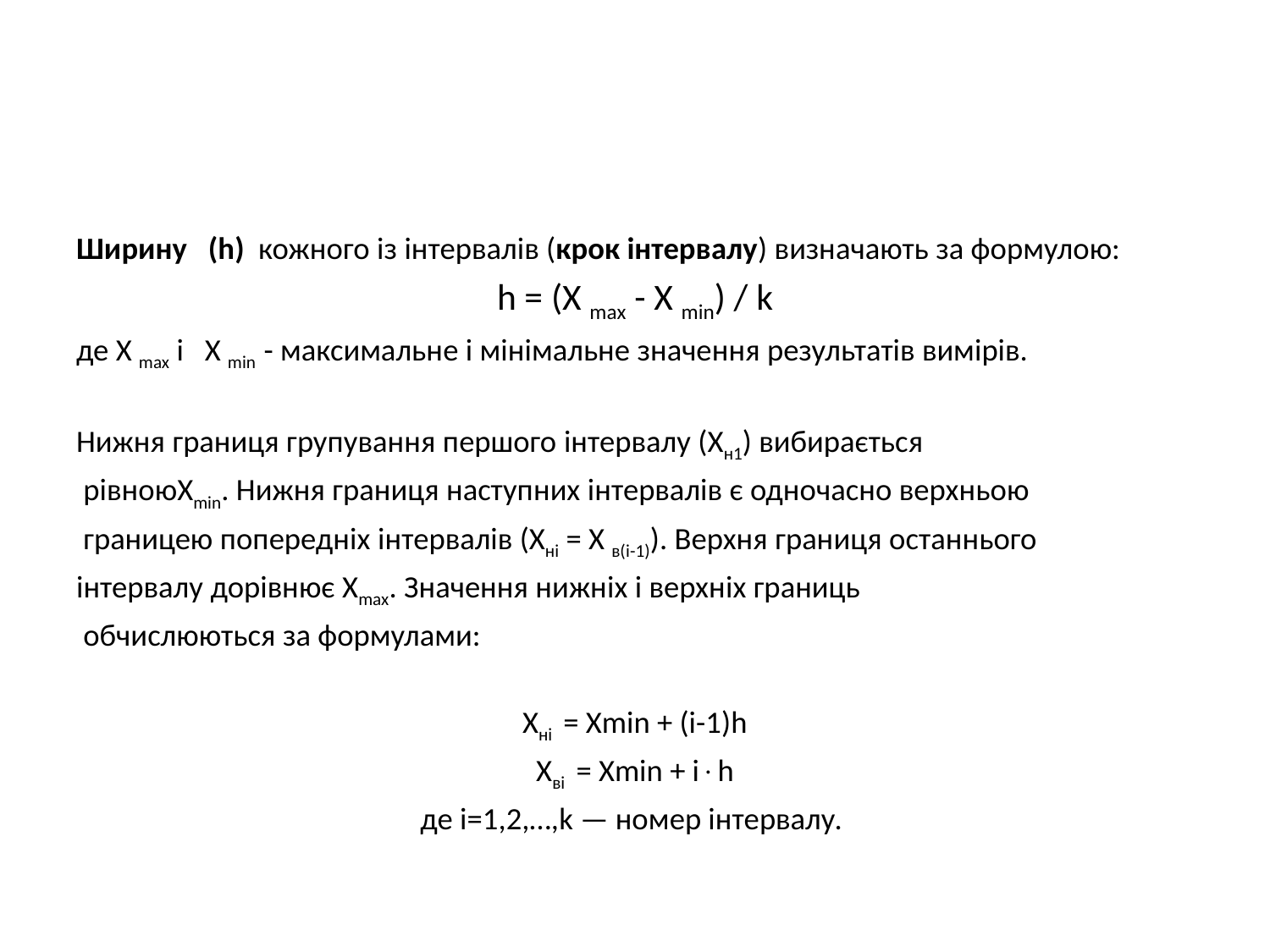

#
Ширину   (h)  кожного із інтервалів (крок інтервалу) визначають за формулою:
h = (X max - X min) / k
де X max і   X min  - максимальне і мінімальне значення результатів вимірів.

Нижня границя групування першого інтервалу (Хн1) вибирається
 рівноюXmin. Нижня границя наступних інтервалів є одночасно верхньою
 границею попередніх інтервалів (Xнi = X в(i-1)). Верхня границя останнього
інтервалу дорівнює Xmах. Значення нижніх і верхніх границь
 обчислюються за формулами:

Xнi  = Xmin + (i-1)h
Xвi  = Xmin + i⋅h
де і=1,2,…,k — номер інтервалу.